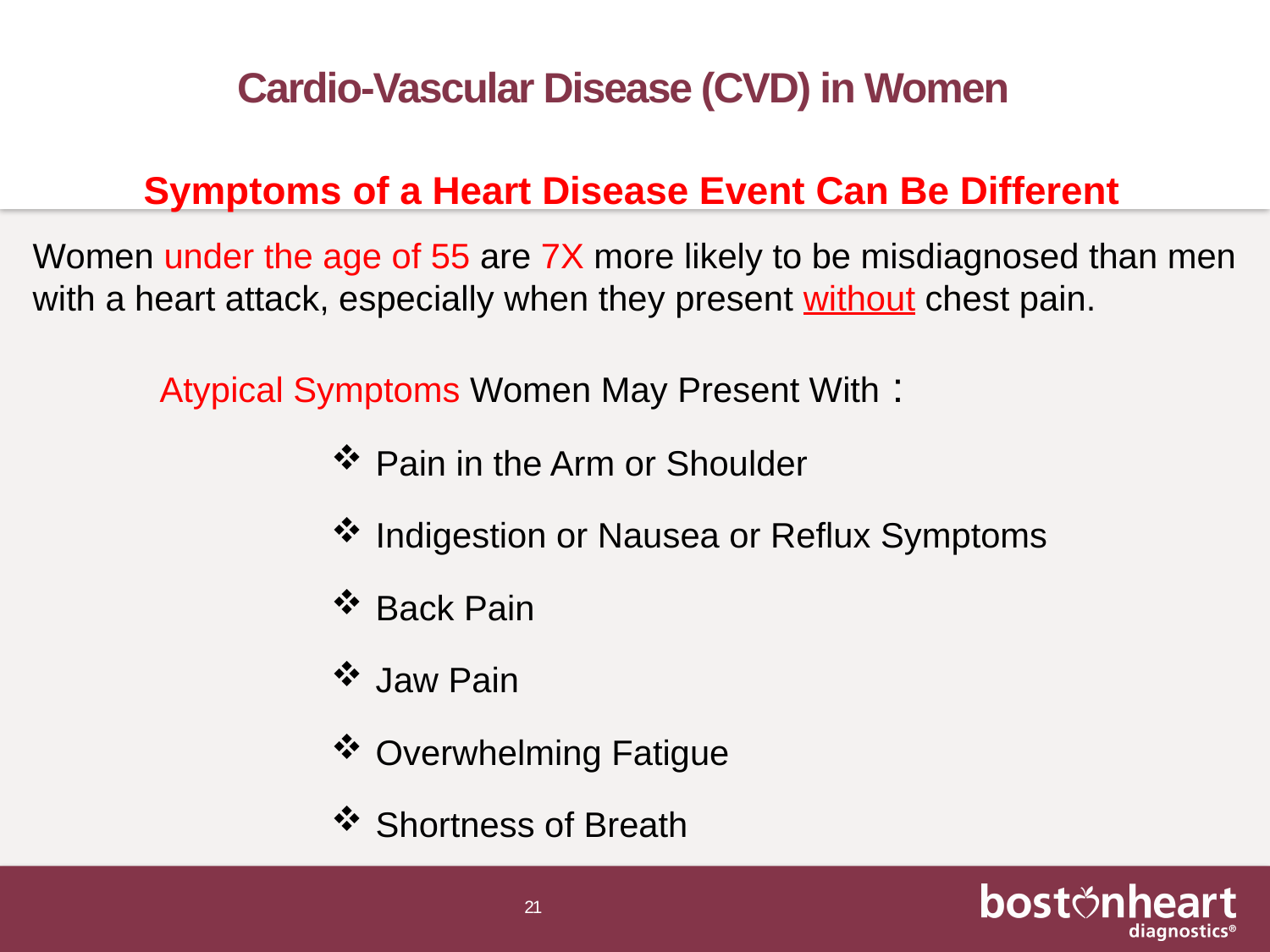

# Cardio-Vascular Disease (CVD) in Women
Symptoms of a Heart Disease Event Can Be Different
Women under the age of 55 are 7X more likely to be misdiagnosed than men with a heart attack, especially when they present without chest pain.

	Atypical Symptoms Women May Present With :
Pain in the Arm or Shoulder
Indigestion or Nausea or Reflux Symptoms
Back Pain
Jaw Pain
Overwhelming Fatigue
Shortness of Breath

21